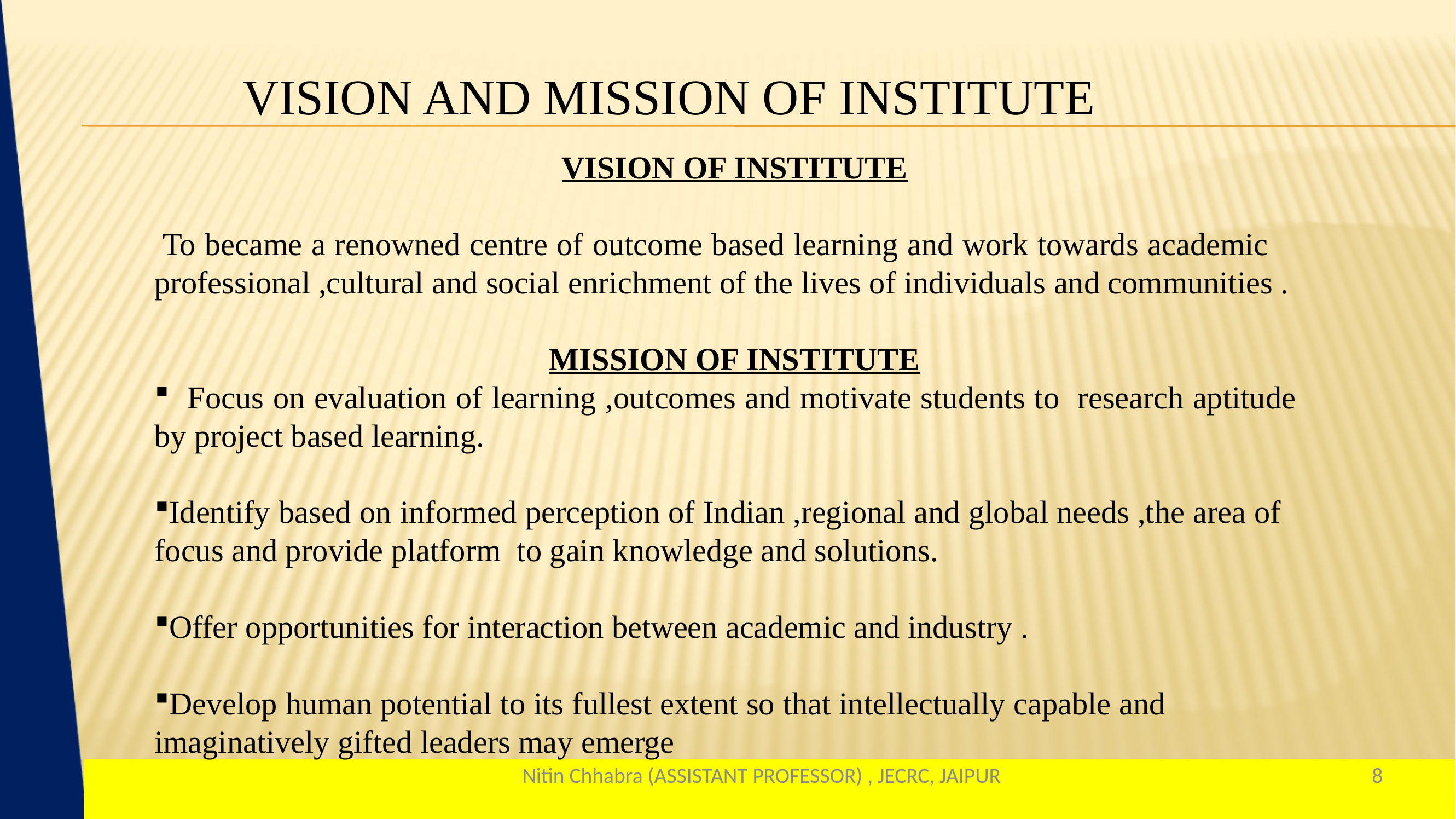

VISION AND MISSION OF INSTITUTE
VISION OF INSTITUTE

 To became a renowned centre of outcome based learning and work towards academic      professional ,cultural and social enrichment of the lives of individuals and communities .

MISSION OF INSTITUTE
  Focus on evaluation of learning ,outcomes and motivate students to  research aptitude   by project based learning.

Identify based on informed perception of Indian ,regional and global needs ,the area of     focus and provide platform  to gain knowledge and solutions.

Offer opportunities for interaction between academic and industry .

Develop human potential to its fullest extent so that intellectually capable and                   imaginatively gifted leaders may emerge
Nitin Chhabra (ASSISTANT PROFESSOR) , JECRC, JAIPUR
8
1